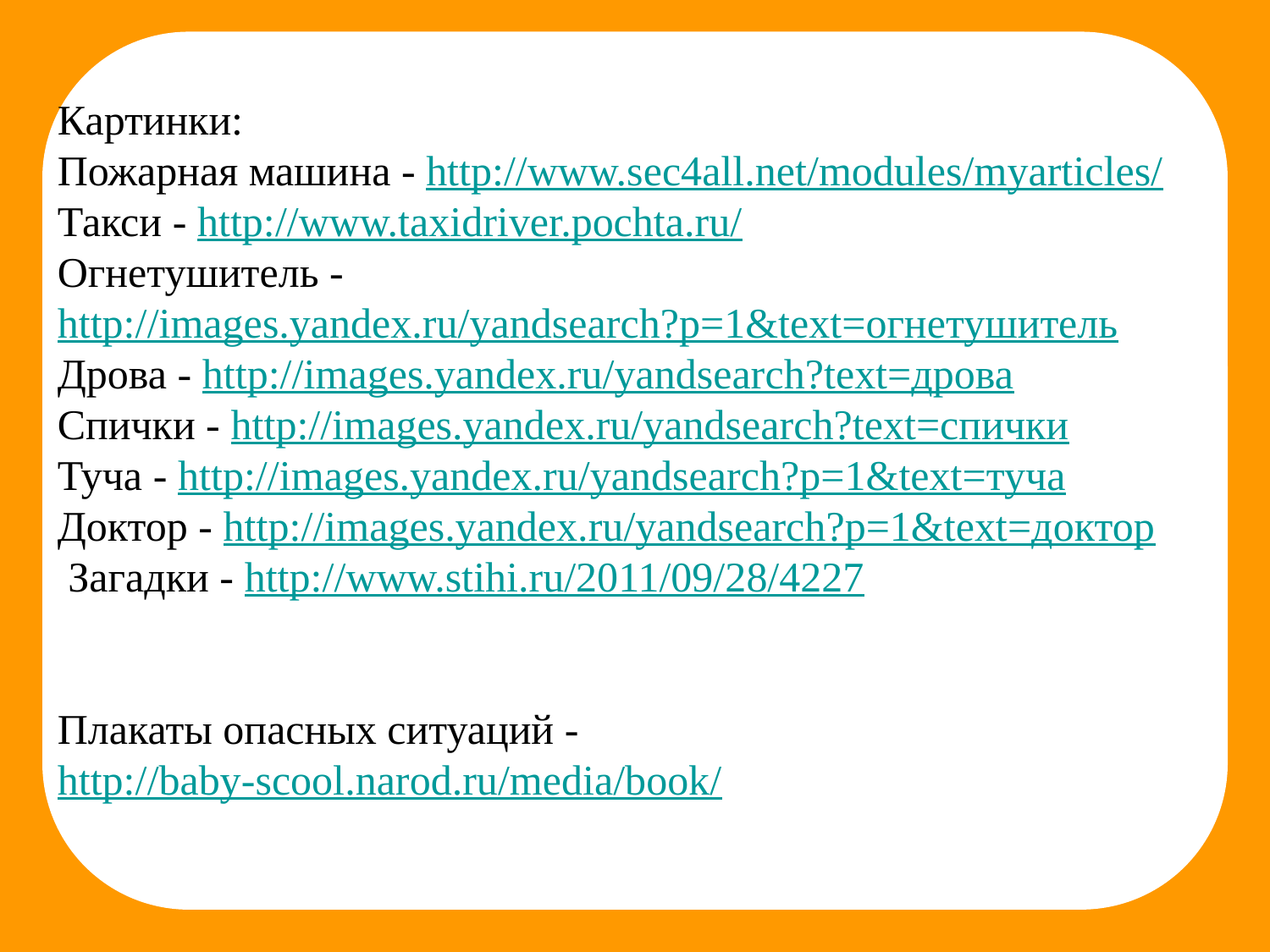

Картинки:
Пожарная машина - http://www.sec4all.net/modules/myarticles/
Такси - http://www.taxidriver.pochta.ru/
Огнетушитель - http://images.yandex.ru/yandsearch?p=1&text=огнетушитель
Дрова - http://images.yandex.ru/yandsearch?text=дрова
Спички - http://images.yandex.ru/yandsearch?text=спички
Туча - http://images.yandex.ru/yandsearch?p=1&text=туча
Доктор - http://images.yandex.ru/yandsearch?p=1&text=доктор
 Загадки - http://www.stihi.ru/2011/09/28/4227

Плакаты опасных ситуаций - http://baby-scool.narod.ru/media/book/